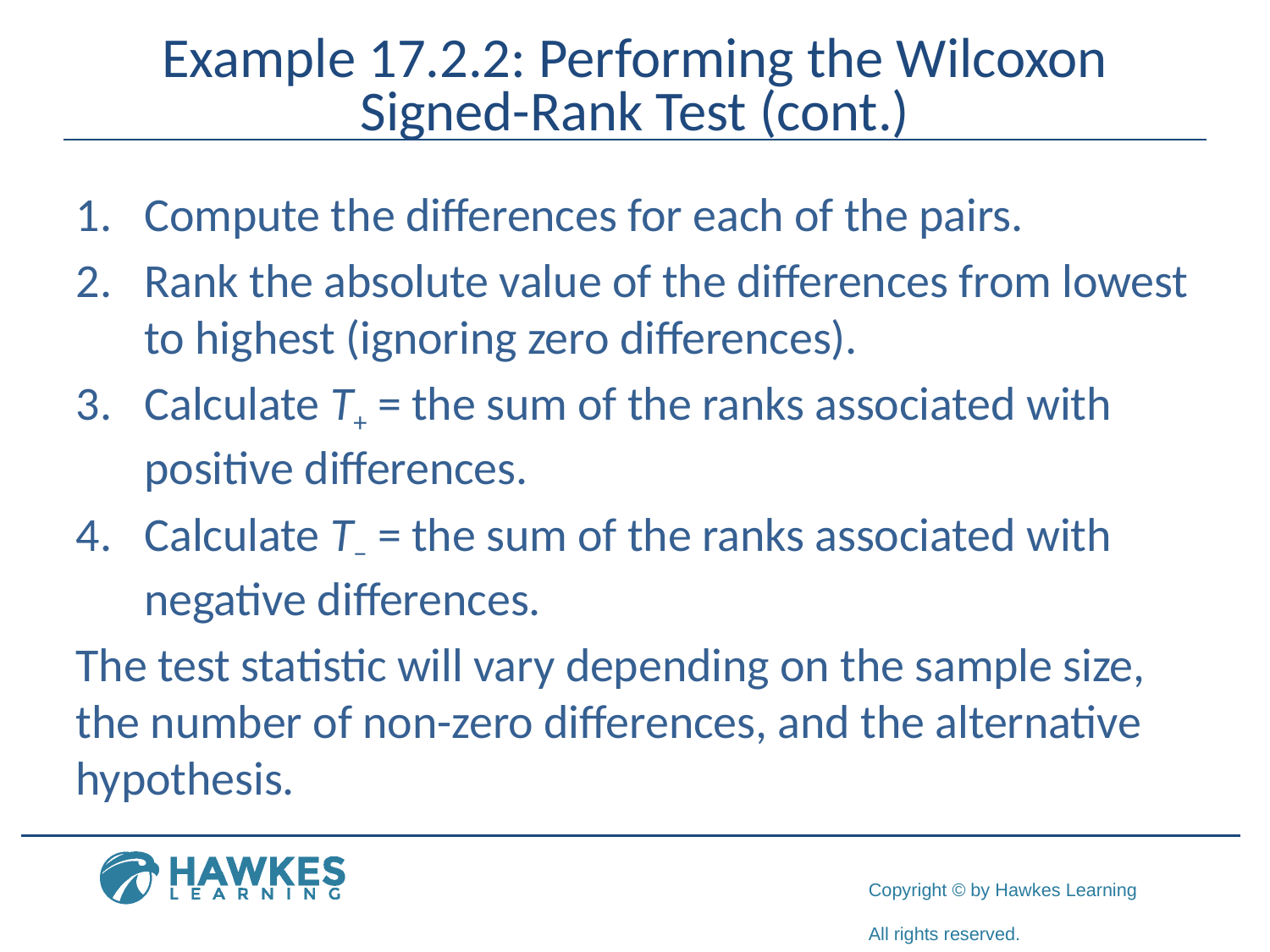

# Example 17.2.2: Performing the Wilcoxon Signed-Rank Test (cont.)
Compute the differences for each of the pairs.
Rank the absolute value of the differences from lowest to highest (ignoring zero differences).
Calculate T+ = the sum of the ranks associated with positive differences.
Calculate T− = the sum of the ranks associated with negative differences.
The test statistic will vary depending on the sample size, the number of non-zero differences, and the alternative hypothesis.